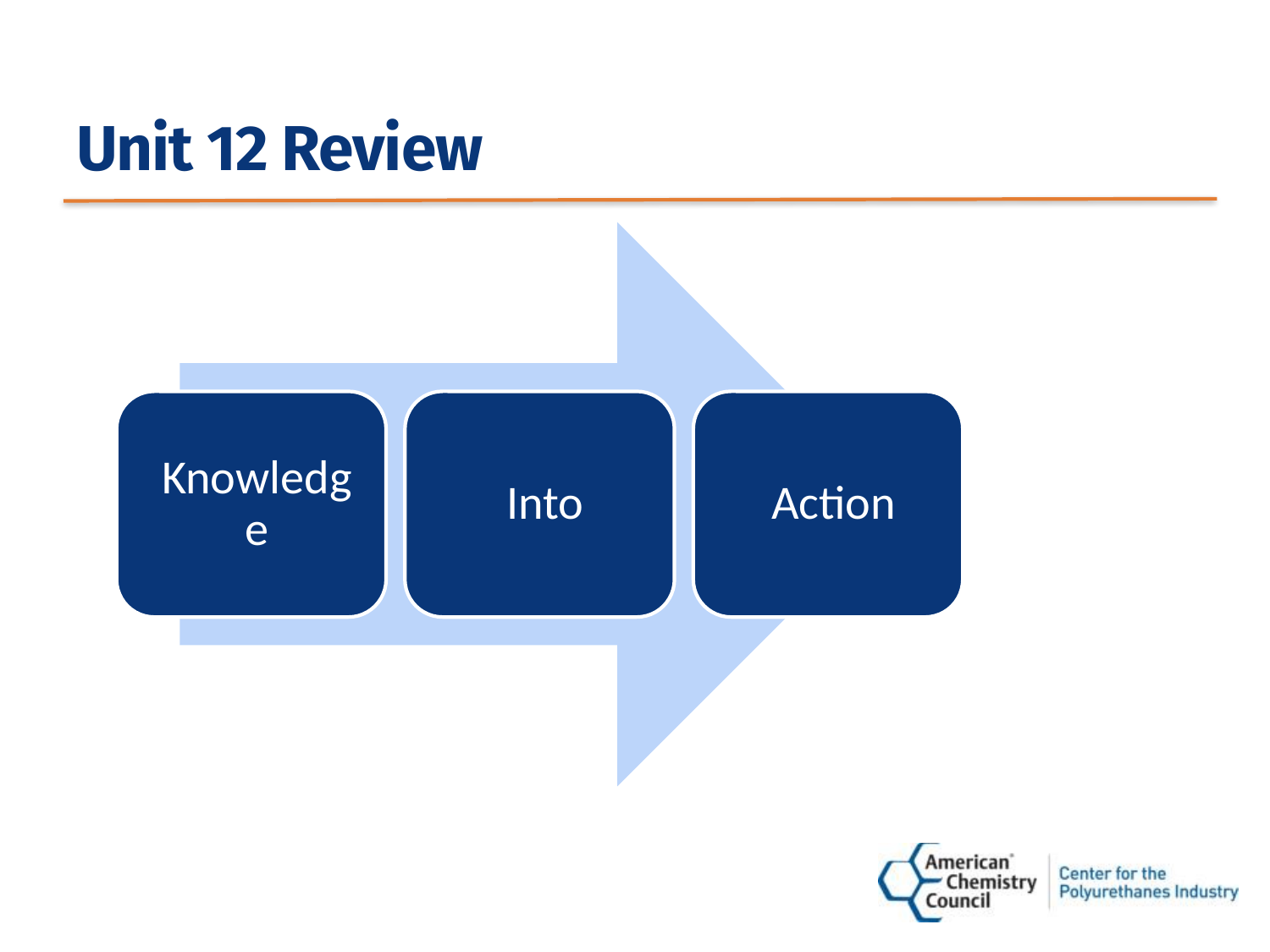

# Unit 12 Review
Knowledge
Into
Action